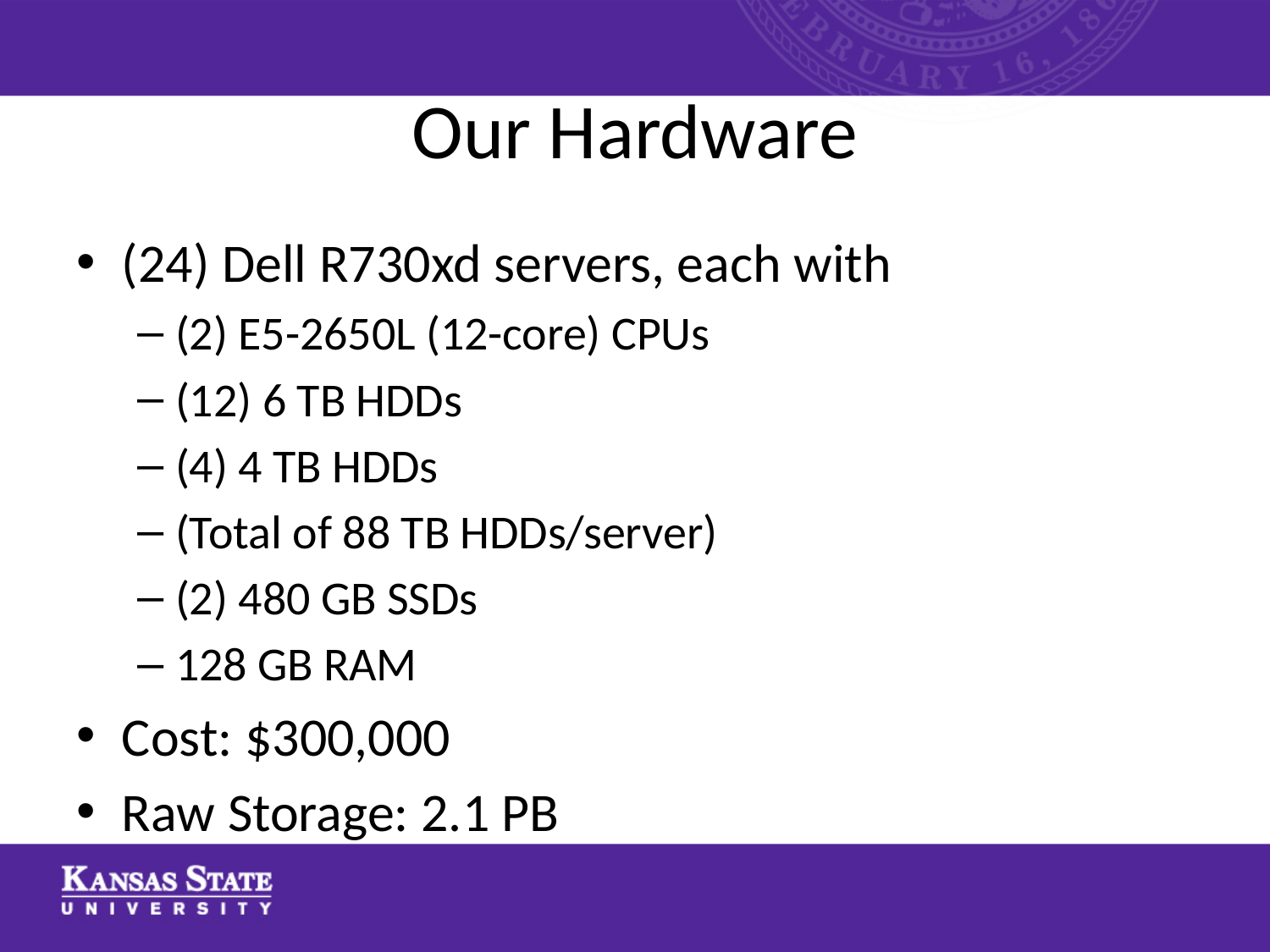

# Our Hardware
(24) Dell R730xd servers, each with
(2) E5-2650L (12-core) CPUs
(12) 6 TB HDDs
(4) 4 TB HDDs
(Total of 88 TB HDDs/server)
(2) 480 GB SSDs
128 GB RAM
Cost: $300,000
Raw Storage: 2.1 PB